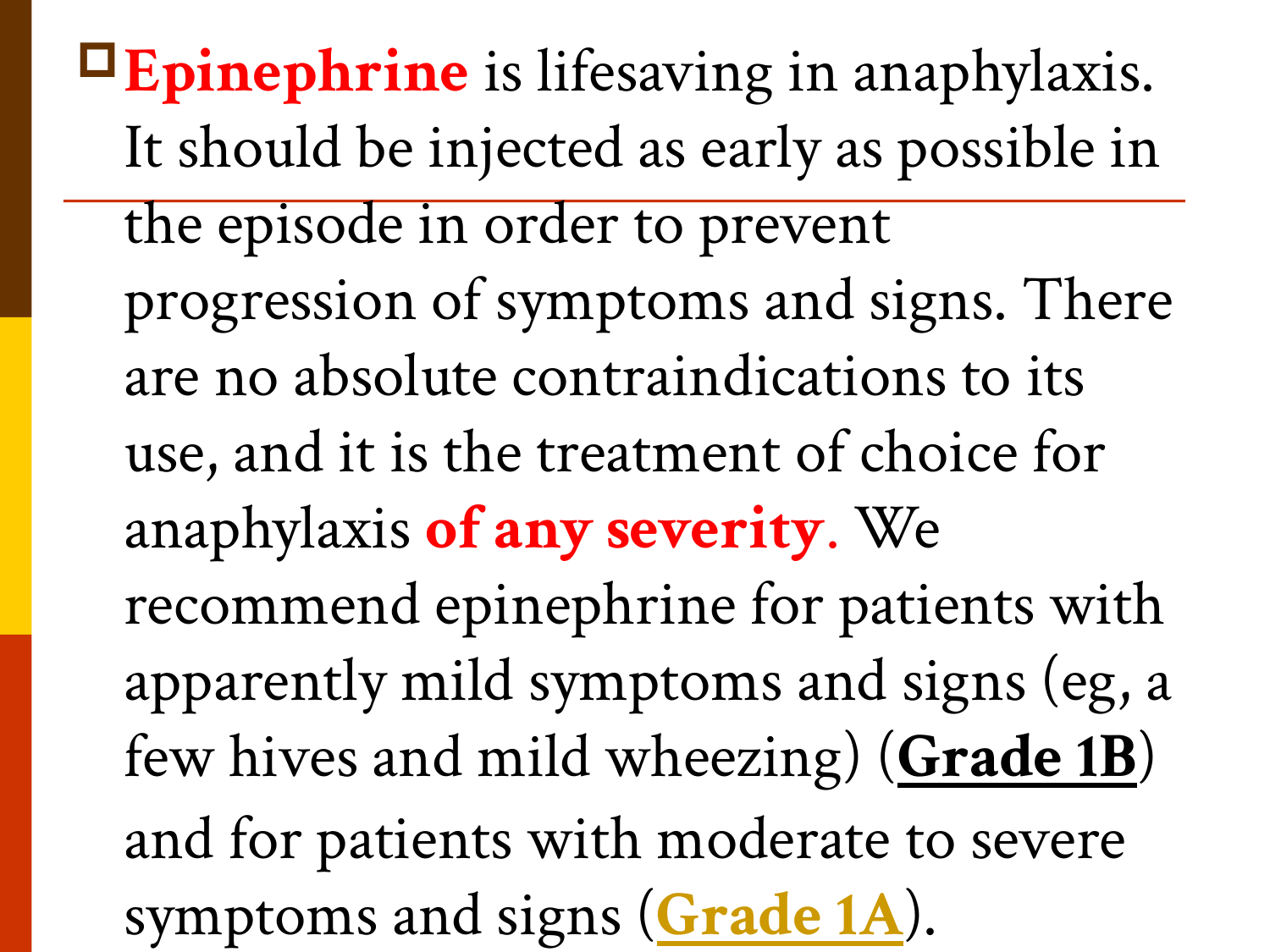

Epinephrine is lifesaving in anaphylaxis. It should be injected as early as possible in the episode in order to prevent progression of symptoms and signs. There are no absolute contraindications to its use, and it is the treatment of choice for anaphylaxis of any severity. We recommend epinephrine for patients with apparently mild symptoms and signs (eg, a few hives and mild wheezing) (Grade 1B) and for patients with moderate to severe symptoms and signs (Grade 1A).